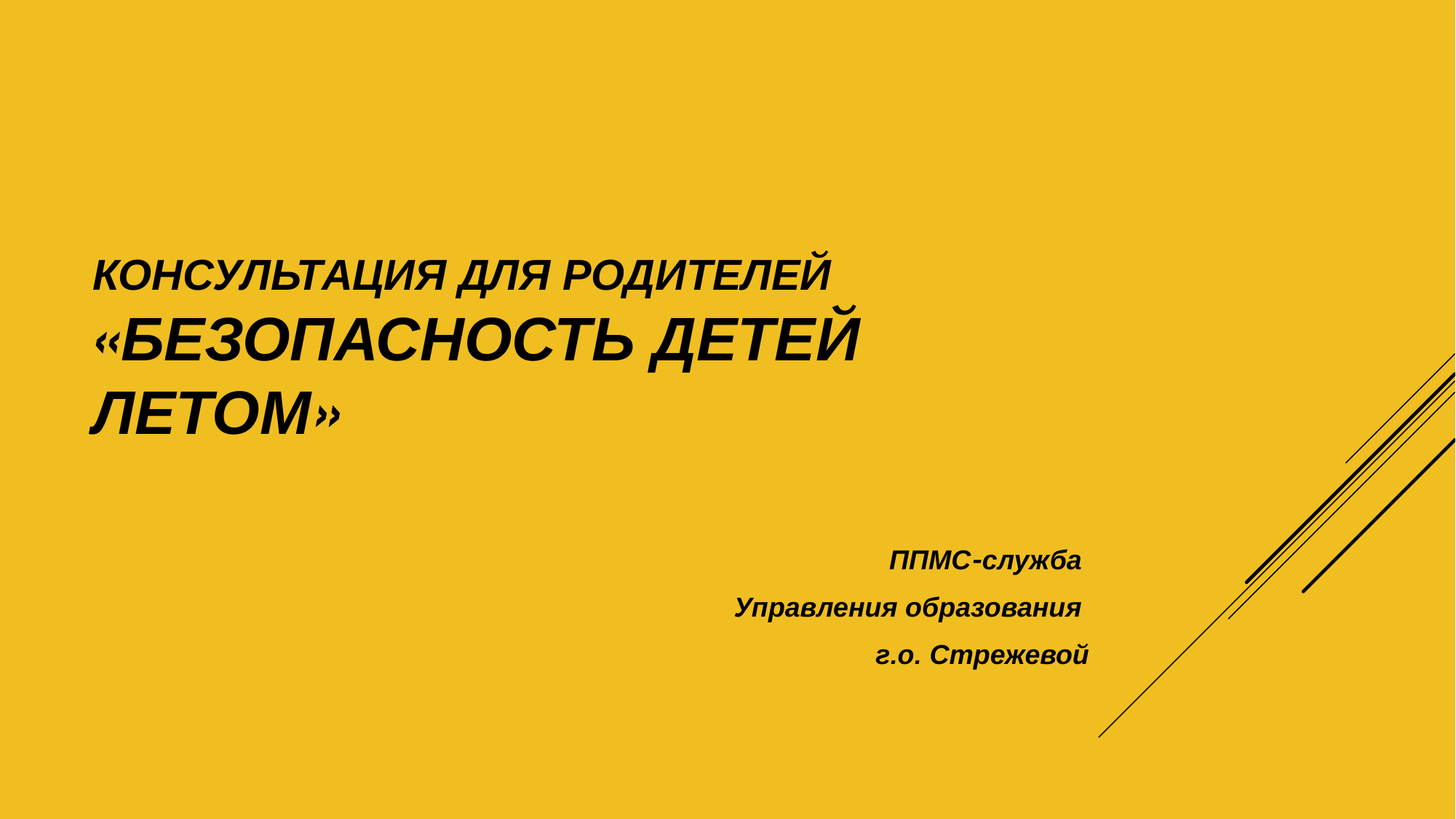

# Консультация для родителей «Безопасность детей летом»
ППМС-служба
Управления образования
г.о. Стрежевой